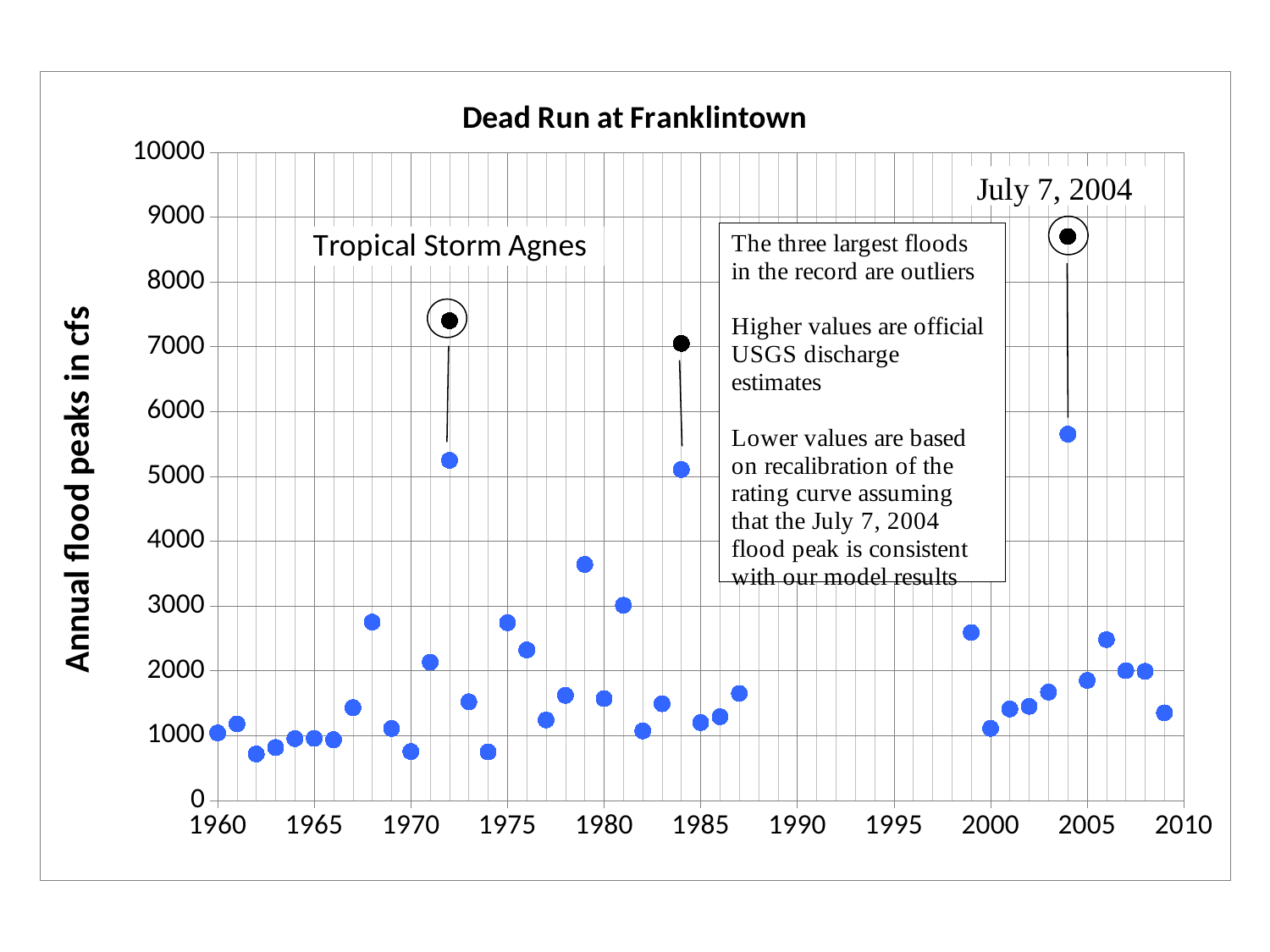

### Chart: Dead Run at Franklintown

| Category |  |  |
|---|---|---|